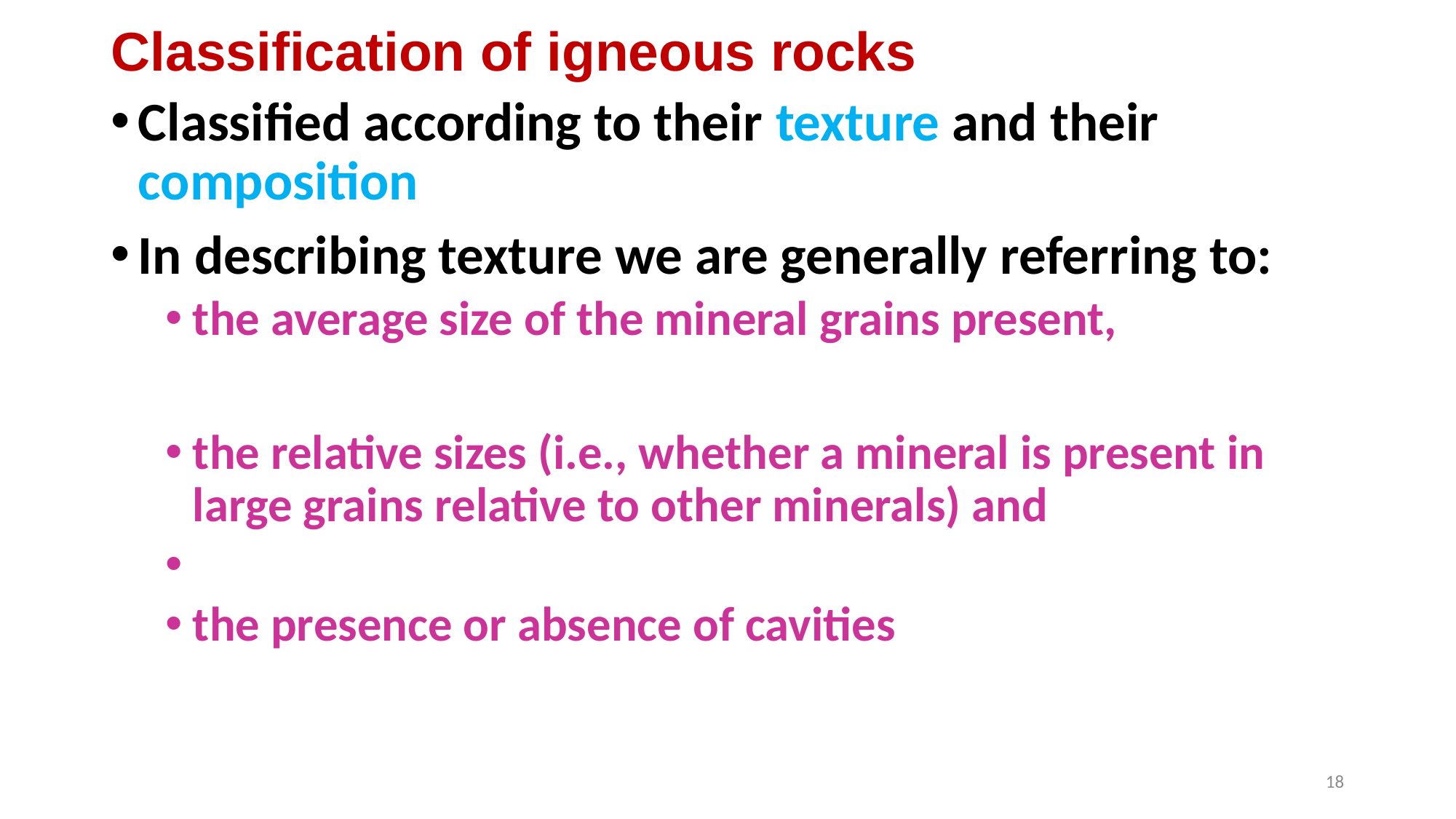

# Classification of igneous rocks
Classified according to their texture and their composition
In describing texture we are generally referring to:
the average size of the mineral grains present,

the relative sizes (i.e., whether a mineral is present in large grains relative to other minerals) and

the presence or absence of cavities

18